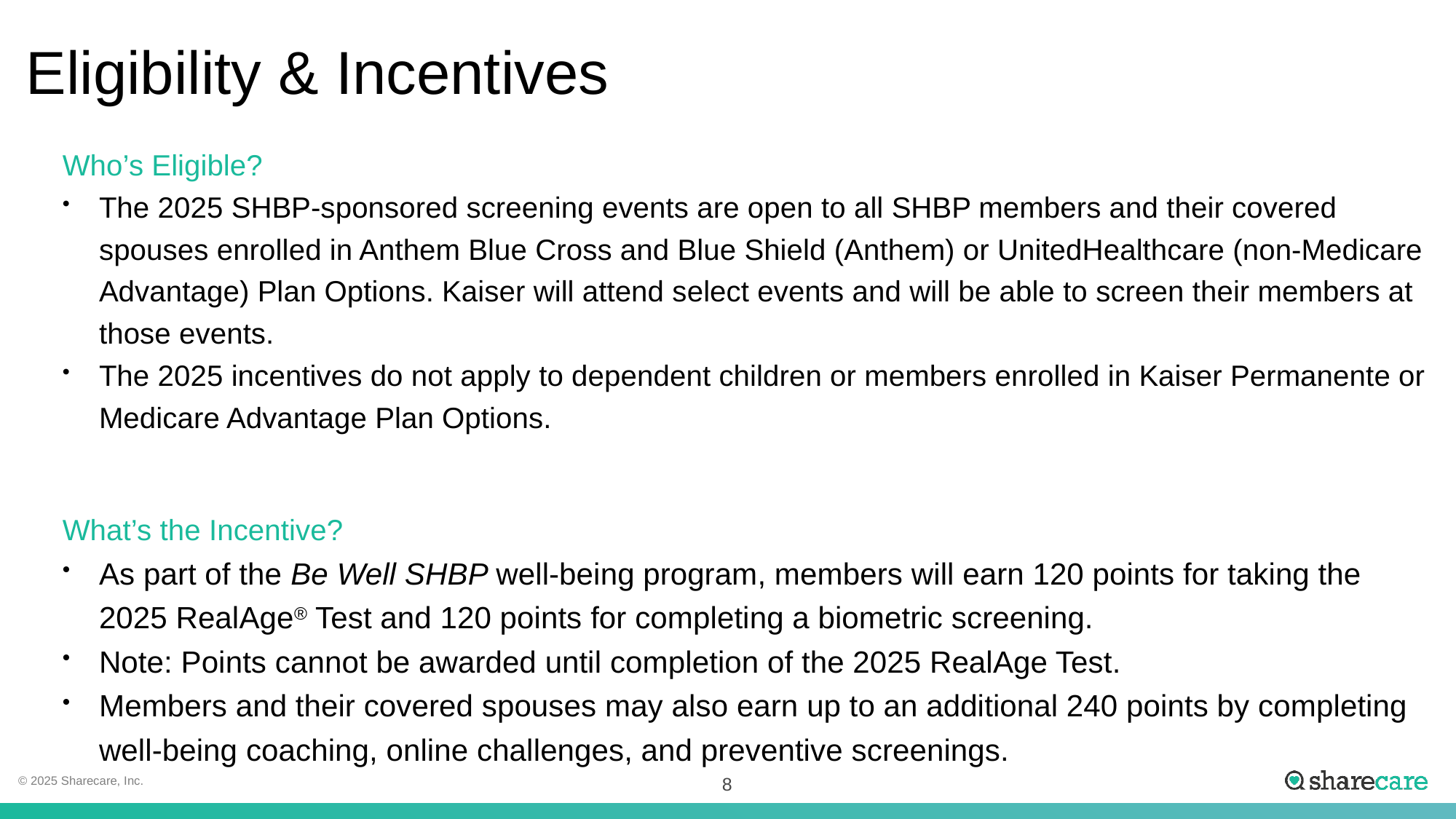

# Eligibility & Incentives
Who’s Eligible?
The 2025 SHBP-sponsored screening events are open to all SHBP members and their covered spouses enrolled in Anthem Blue Cross and Blue Shield (Anthem) or UnitedHealthcare (non-Medicare Advantage) Plan Options. Kaiser will attend select events and will be able to screen their members at those events.
The 2025 incentives do not apply to dependent children or members enrolled in Kaiser Permanente or Medicare Advantage Plan Options.

What’s the Incentive?
As part of the Be Well SHBP well-being program, members will earn 120 points for taking the 2025 RealAge® Test and 120 points for completing a biometric screening.
Note: Points cannot be awarded until completion of the 2025 RealAge Test.
Members and their covered spouses may also earn up to an additional 240 points by completing well-being coaching, online challenges, and preventive screenings.
8